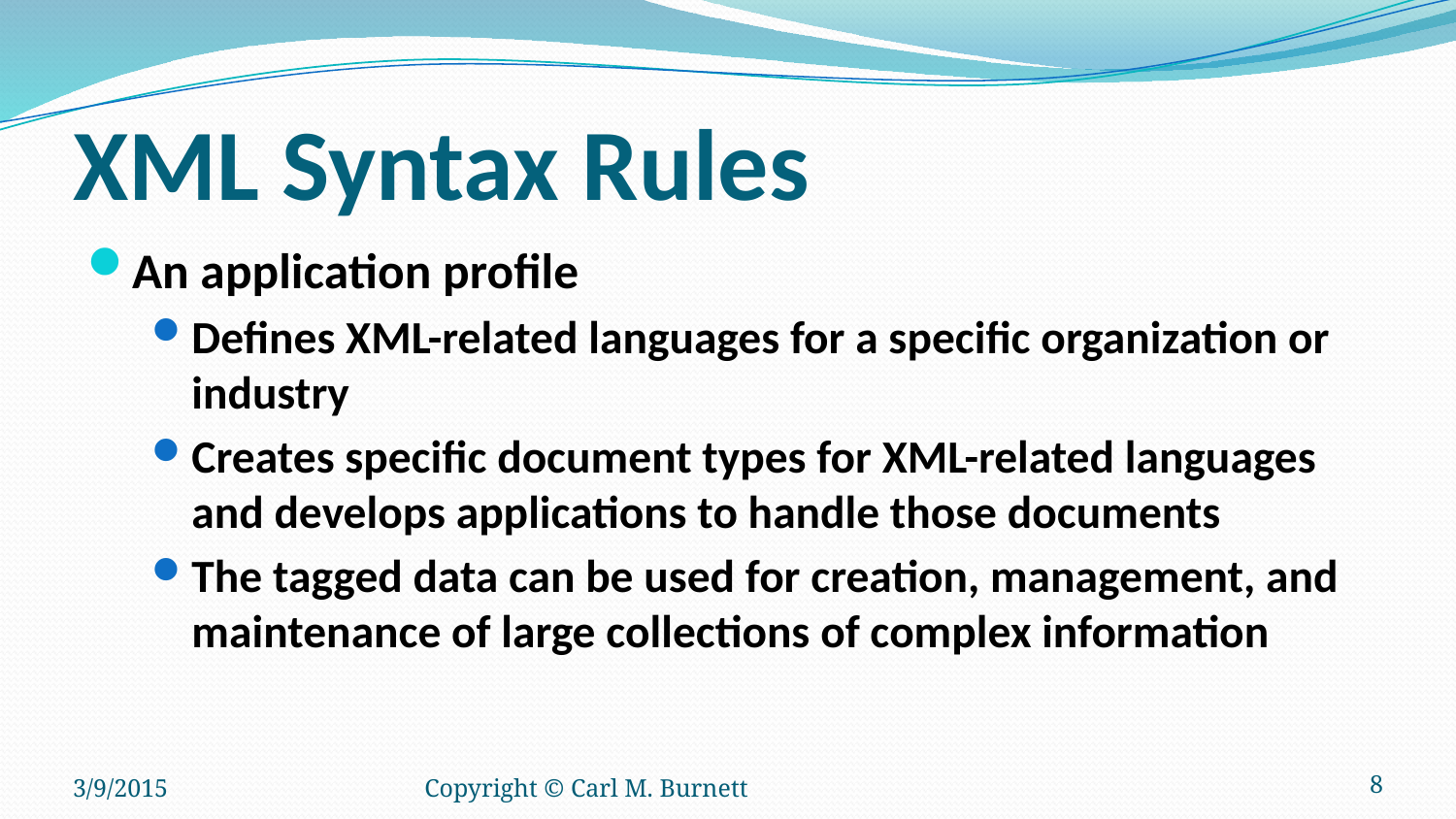

# XML Syntax Rules
An application profile
Defines XML-related languages for a specific organization or industry
Creates specific document types for XML-related languages and develops applications to handle those documents
The tagged data can be used for creation, management, and maintenance of large collections of complex information
3/9/2015
Copyright © Carl M. Burnett
8